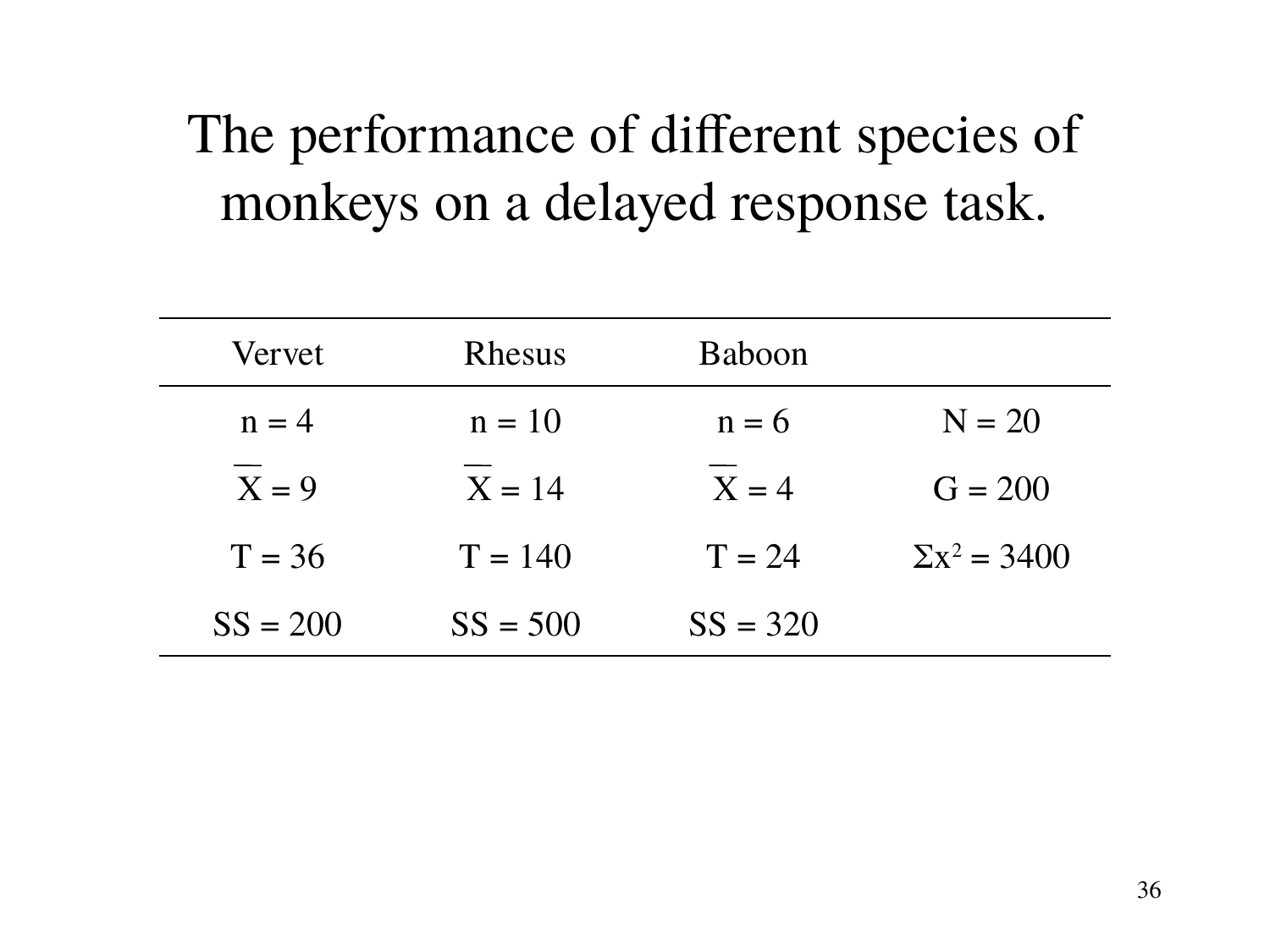

# The performance of different species of monkeys on a delayed response task.
| Vervet | Rhesus | Baboon |  |
| --- | --- | --- | --- |
| n = 4 | n = 10 | n = 6 | N = 20 |
| X = 9 | X = 14 | X = 4 | G = 200 |
| T = 36 | T = 140 | T = 24 | Σx2 = 3400 |
| SS = 200 | SS = 500 | SS = 320 |  |

36